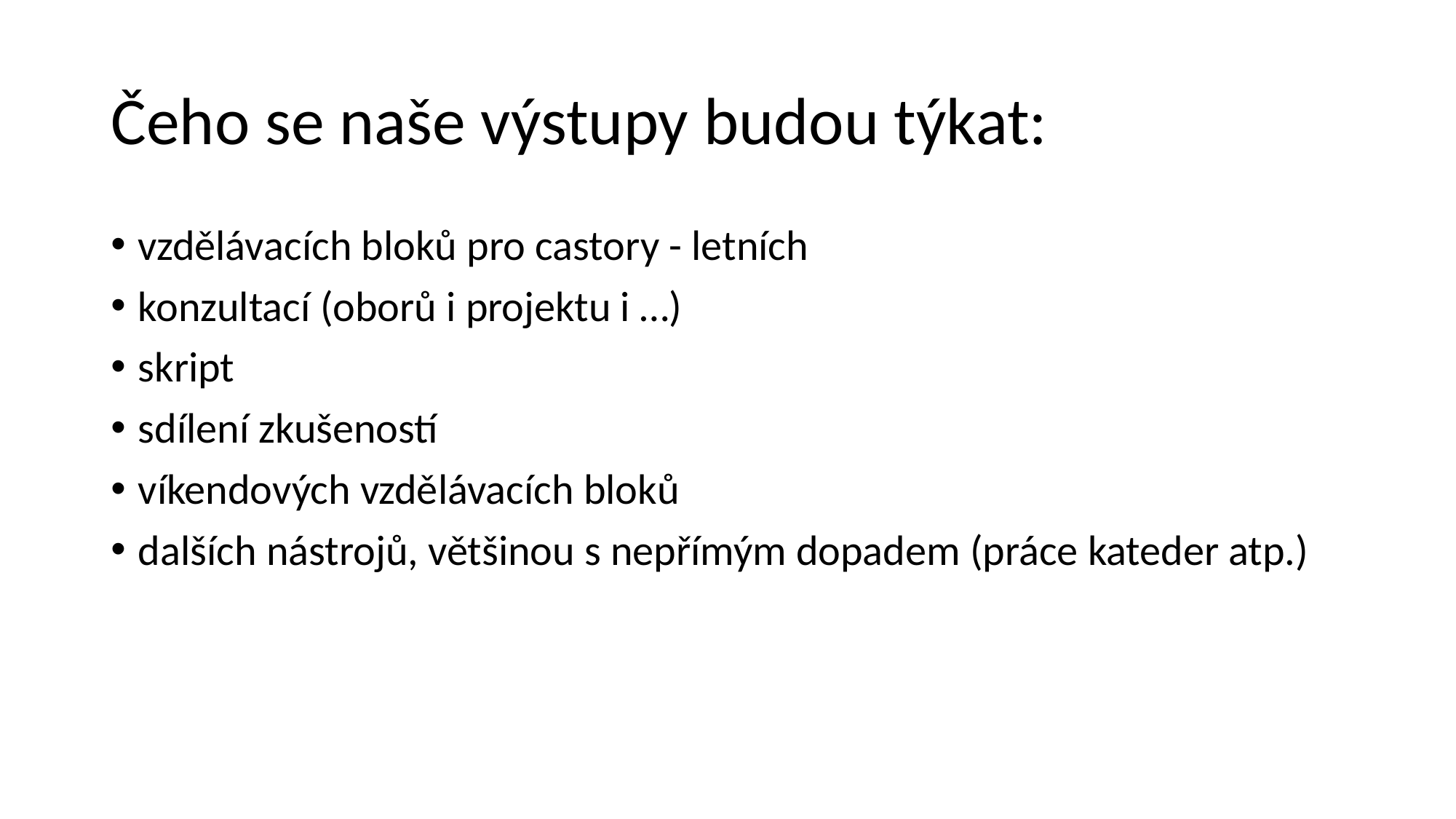

# Čeho se naše výstupy budou týkat:
vzdělávacích bloků pro castory - letních
konzultací (oborů i projektu i …)
skript
sdílení zkušeností
víkendových vzdělávacích bloků
dalších nástrojů, většinou s nepřímým dopadem (práce kateder atp.)